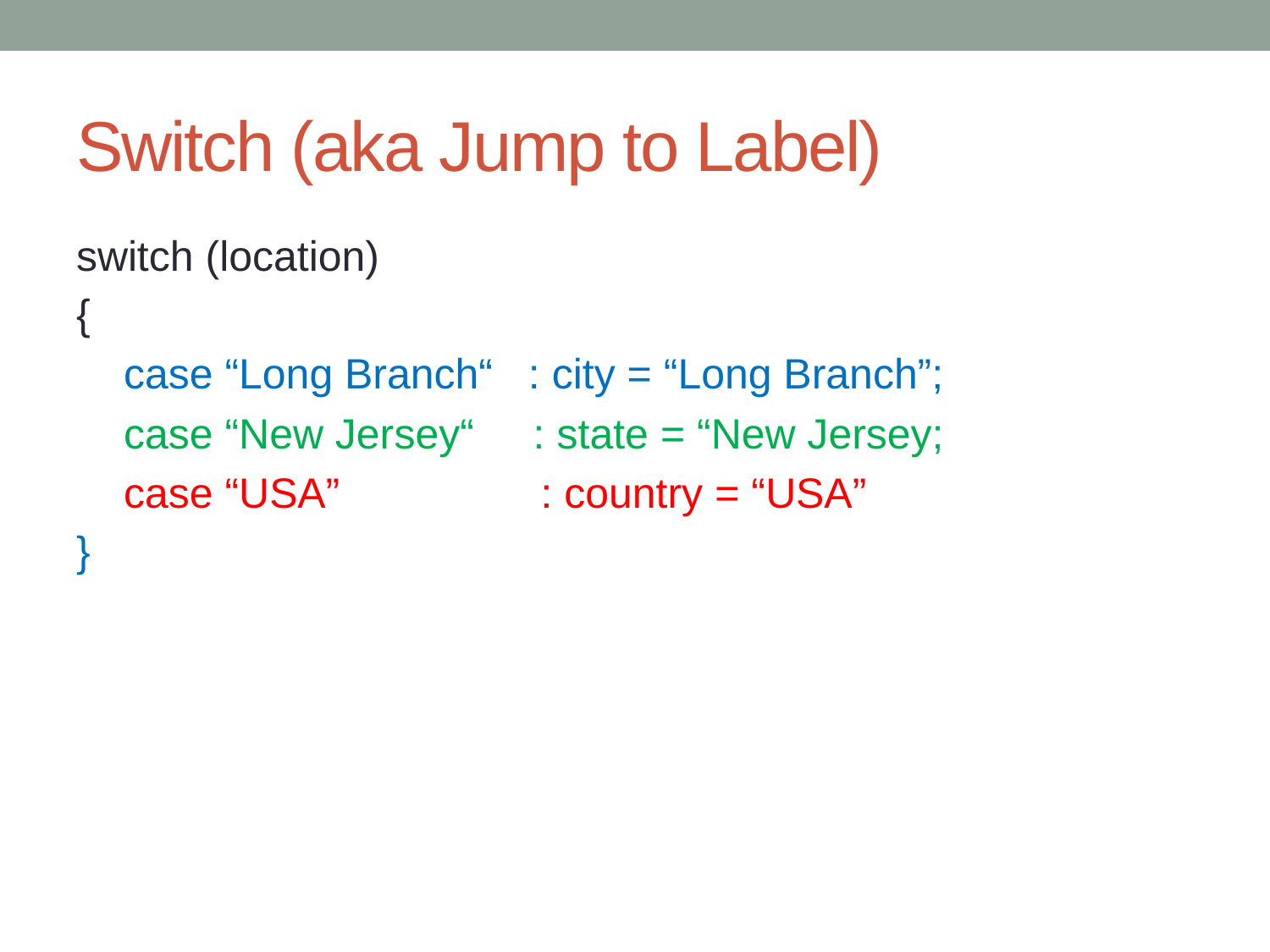

# Switch (aka Jump to Label)
switch (location)
{
    case “Long Branch“   : city = “Long Branch”;
    case “New Jersey“     : state = “New Jersey;
    case “USA”                 : country = “USA”
}